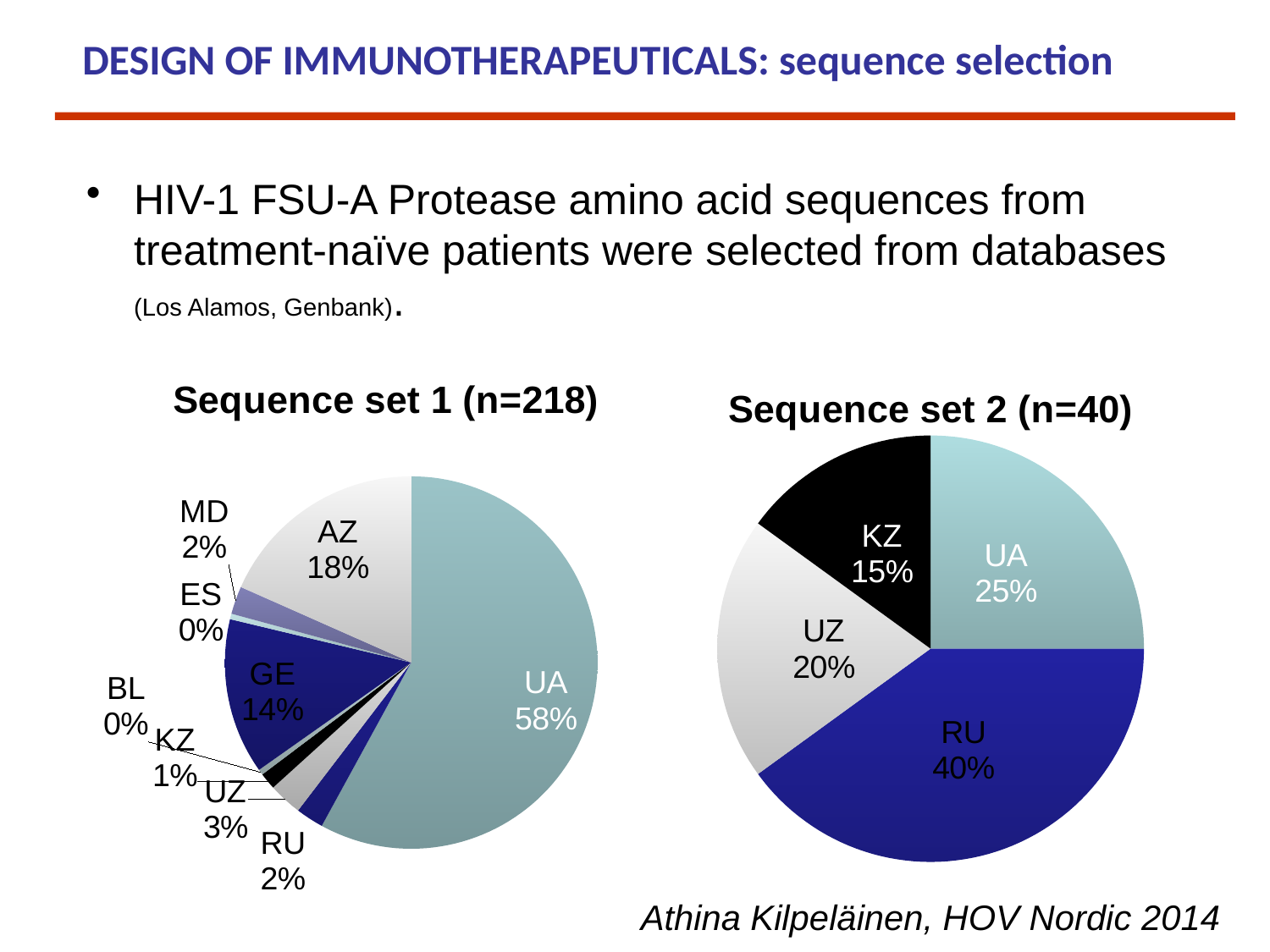

DESIGN OF IMMUNOTHERAPEUTICALS: sequence selection

HIV-1 FSU-A Protease amino acid sequences from treatment-naïve patients were selected from databases (Los Alamos, Genbank).

### Chart: Sequence set 1 (n=218)

| Category |  |
|---|---|
| UA | 120.0 |
| RU | 5.0 |
| UZ | 6.0 |
| KZ | 3.0 |
| BL | 1.0 |
| GE | 28.0 |
| ES | 1.0 |
| MD | 5.0 |
| AZ | 38.0 |

### Chart: Sequence set 2 (n=40)

| Category |  |
|---|---|
| UA | 10.0 |
| RU | 16.0 |
| UZ | 8.0 |
| KZ | 6.0 |
Athina Kilpeläinen, HOV Nordic 2014
Athina Kilpeläinen